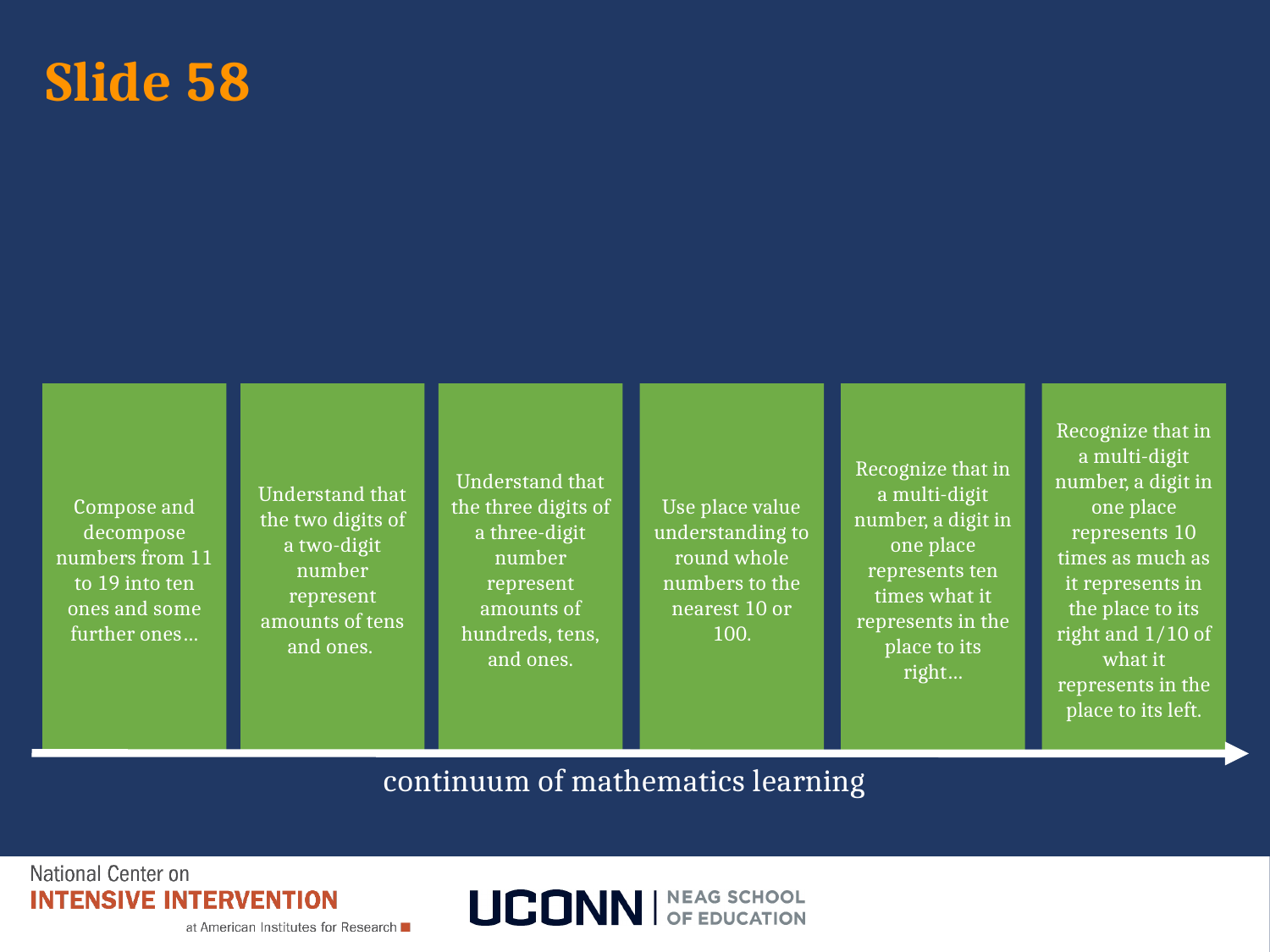

# Slide 58
Compose and decompose numbers from 11 to 19 into ten ones and some further ones…
Understand that the two digits of a two-digit number represent amounts of tens and ones.
Understand that the three digits of a three-digit number represent amounts of hundreds, tens, and ones.
Use place value understanding to round whole numbers to the nearest 10 or 100.
Recognize that in a multi-digit number, a digit in one place represents ten times what it represents in the place to its right…
Recognize that in a multi-digit number, a digit in one place represents 10 times as much as it represents in the place to its right and 1/10 of what it represents in the place to its left.
continuum of mathematics learning